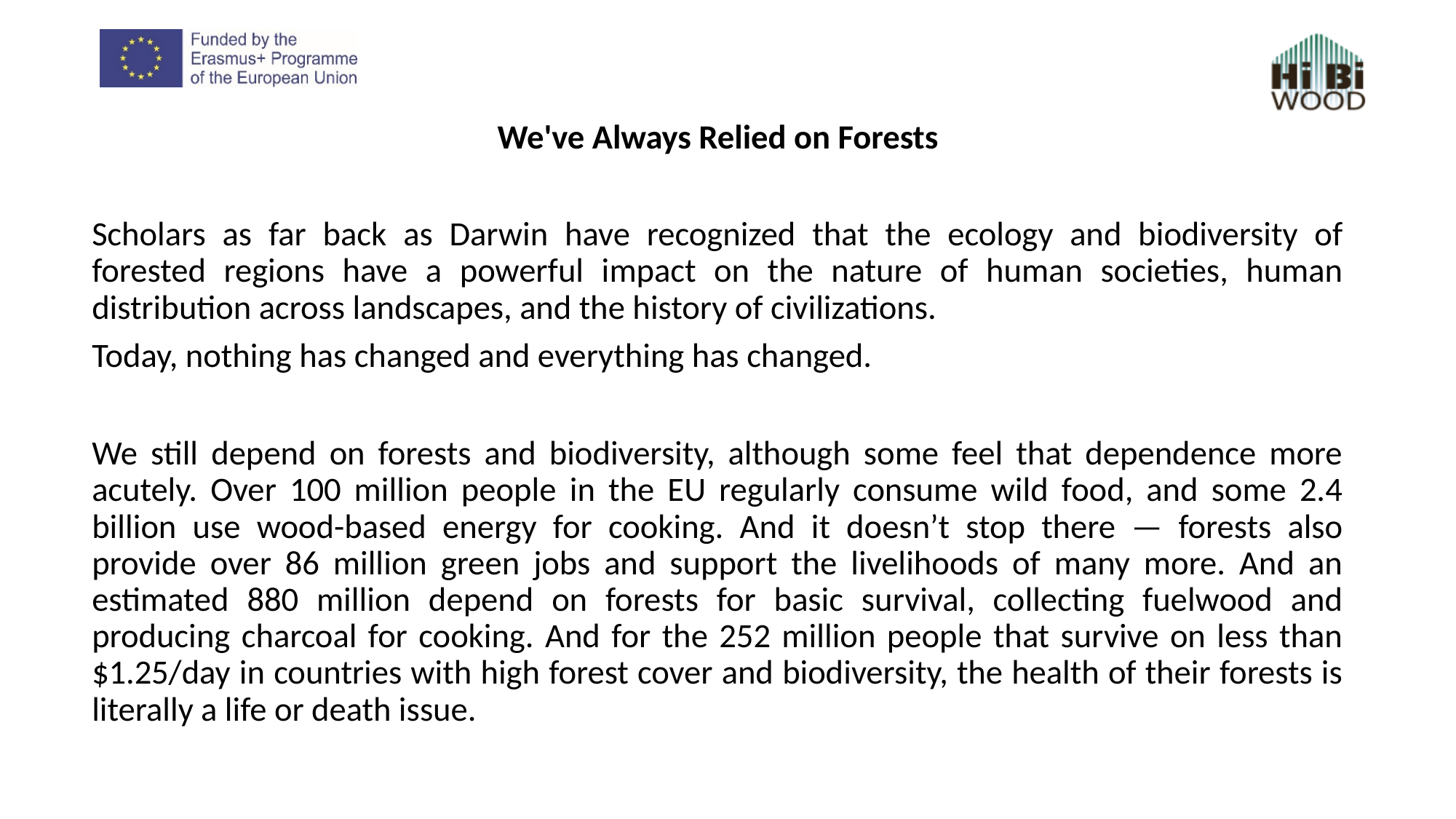

We've Always Relied on Forests

Scholars as far back as Darwin have recognized that the ecology and biodiversity of forested regions have a powerful impact on the nature of human societies, human distribution across landscapes, and the history of civilizations.
Today, nothing has changed and everything has changed.

We still depend on forests and biodiversity, although some feel that dependence more acutely. Over 100 million people in the EU regularly consume wild food, and some 2.4 billion use wood-based energy for cooking. And it doesn’t stop there — forests also provide over 86 million green jobs and support the livelihoods of many more. And an estimated 880 million depend on forests for basic survival, collecting fuelwood and producing charcoal for cooking. And for the 252 million people that survive on less than $1.25/day in countries with high forest cover and biodiversity, the health of their forests is literally a life or death issue.